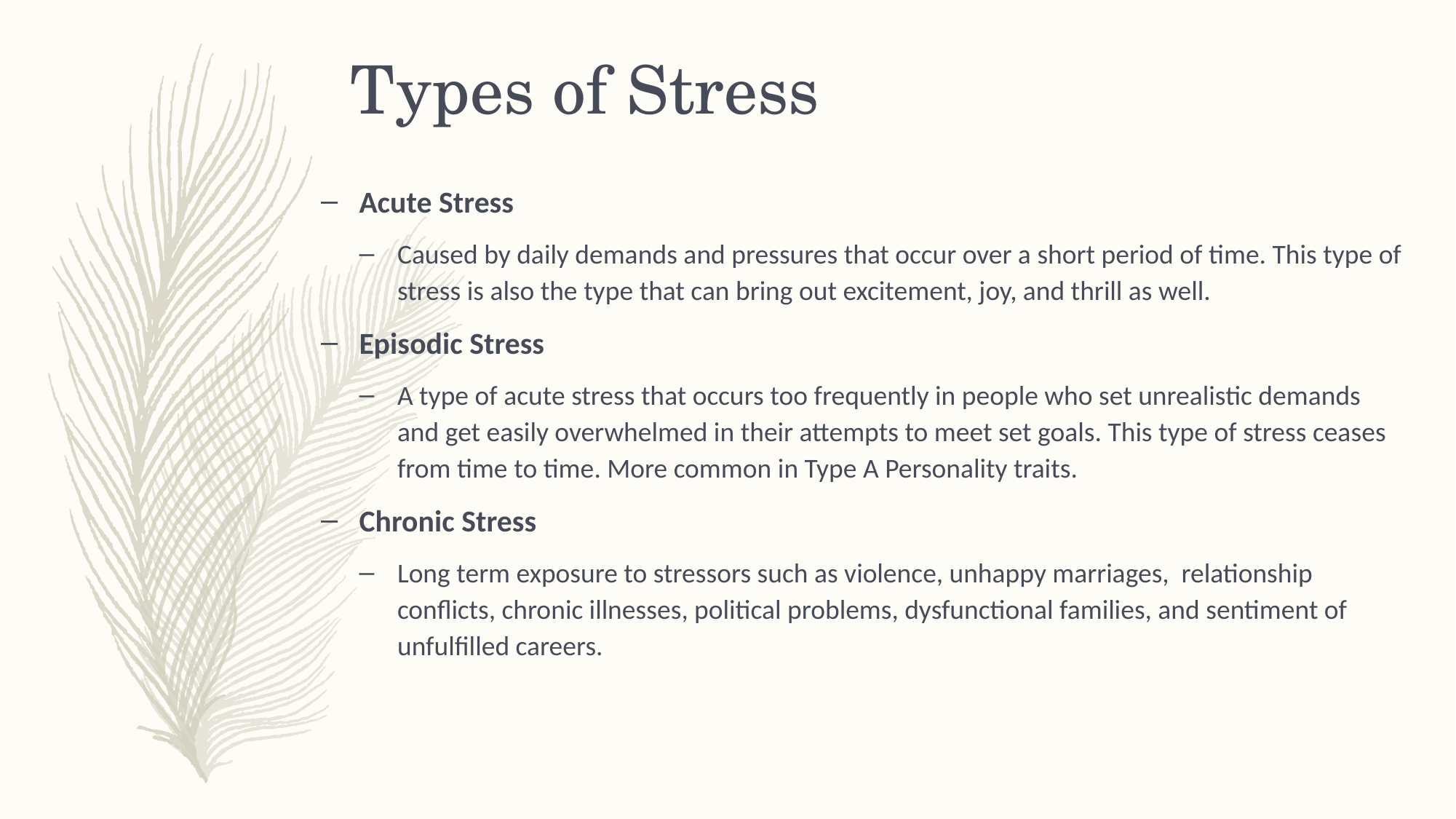

Types of Stress
Acute Stress
Caused by daily demands and pressures that occur over a short period of time. This type of stress is also the type that can bring out excitement, joy, and thrill as well.
Episodic Stress
A type of acute stress that occurs too frequently in people who set unrealistic demands and get easily overwhelmed in their attempts to meet set goals. This type of stress ceases from time to time. More common in Type A Personality traits.
Chronic Stress
Long term exposure to stressors such as violence, unhappy marriages,  relationship conflicts, chronic illnesses, political problems, dysfunctional families, and sentiment of unfulfilled careers.